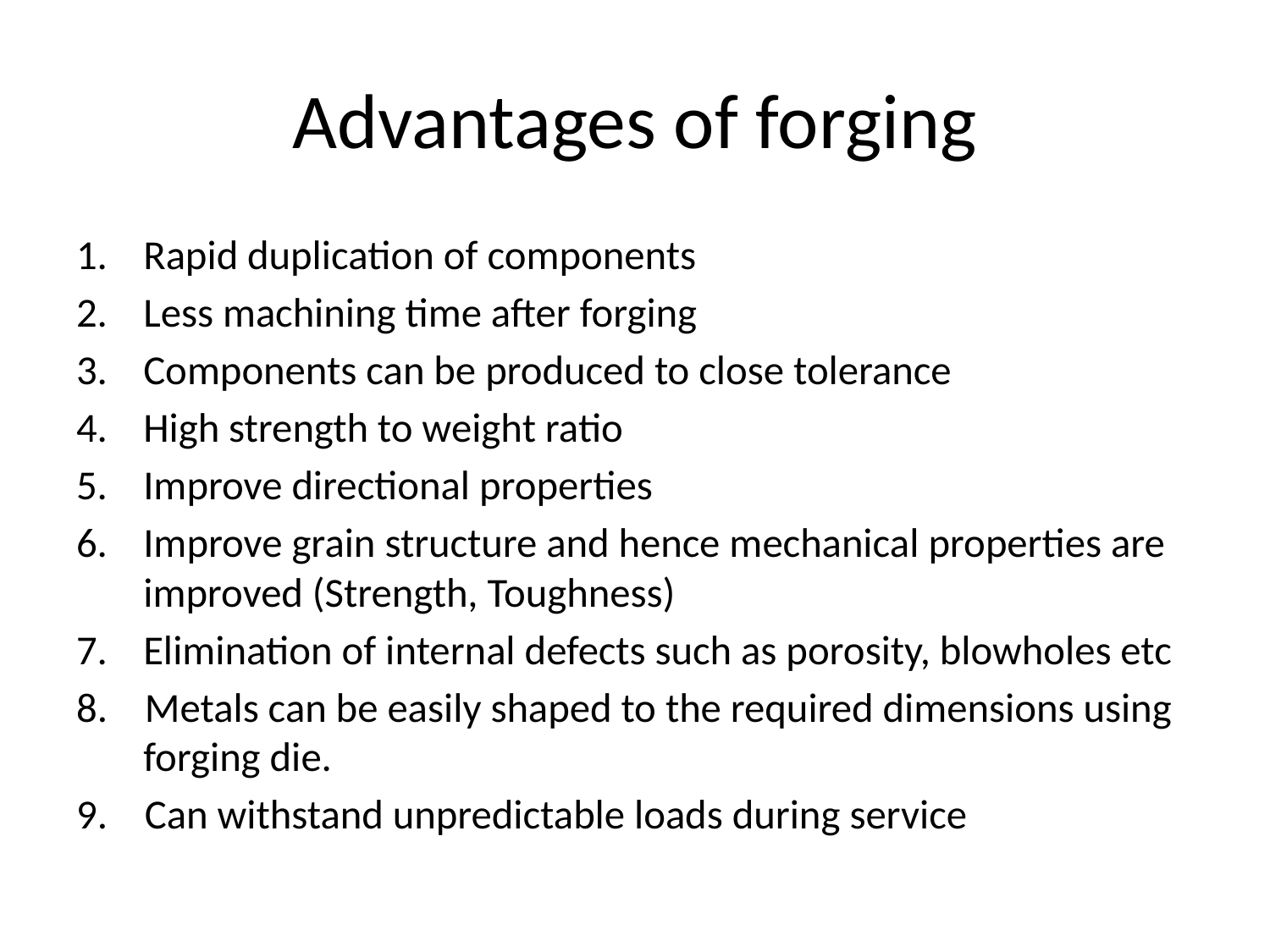

# Advantages of forging
Rapid duplication of components
Less machining time after forging
Components can be produced to close tolerance
High strength to weight ratio
Improve directional properties
Improve grain structure and hence mechanical properties are improved (Strength, Toughness)
Elimination of internal defects such as porosity, blowholes etc
8.    Metals can be easily shaped to the required dimensions using forging die.
9.    Can withstand unpredictable loads during service